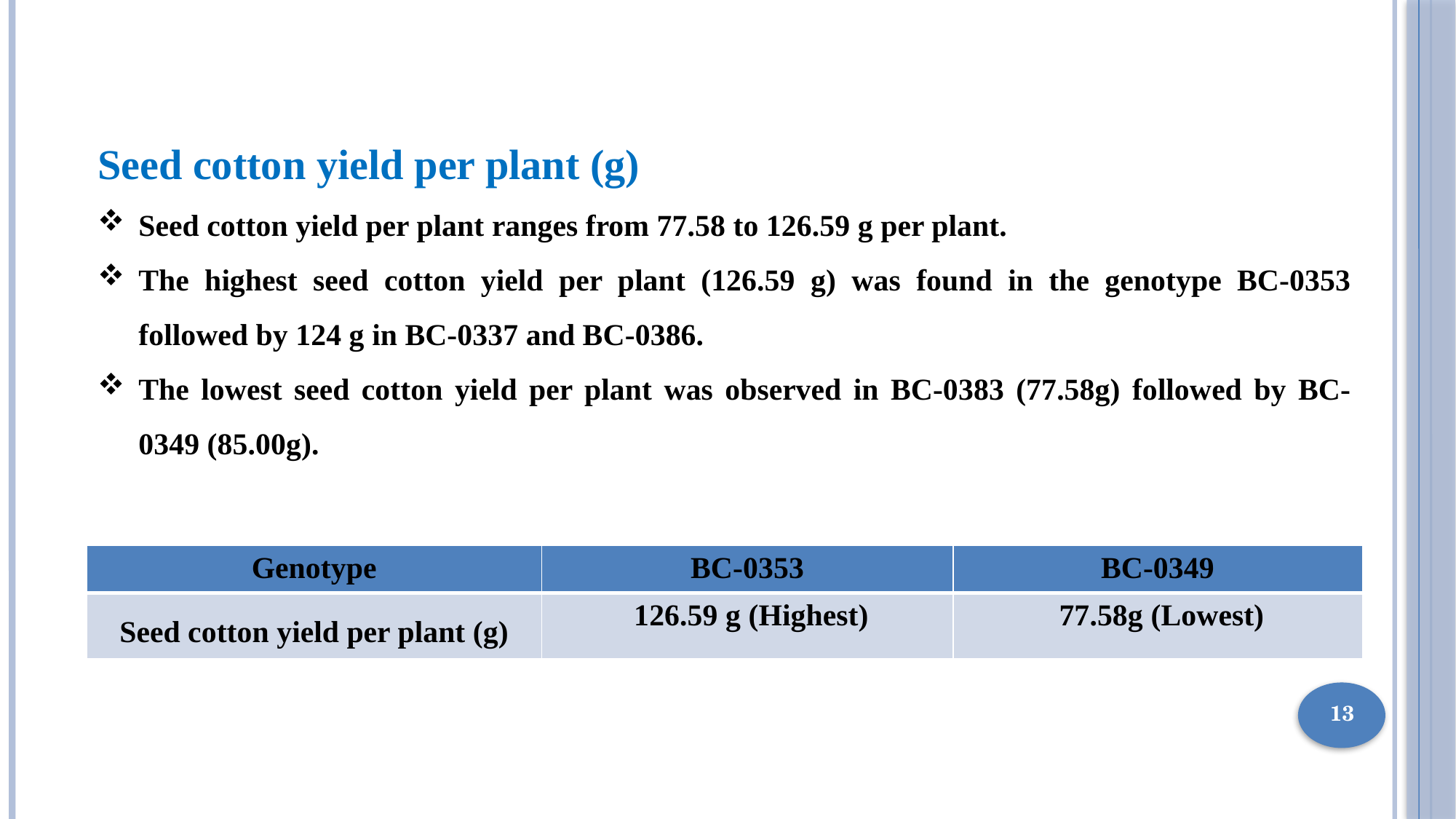

Seed cotton yield per plant (g)
Seed cotton yield per plant ranges from 77.58 to 126.59 g per plant.
The highest seed cotton yield per plant (126.59 g) was found in the genotype BC-0353 followed by 124 g in BC-0337 and BC-0386.
The lowest seed cotton yield per plant was observed in BC-0383 (77.58g) followed by BC-0349 (85.00g).
| Genotype | BC-0353 | BC-0349 |
| --- | --- | --- |
| Seed cotton yield per plant (g) | 126.59 g (Highest) | 77.58g (Lowest) |
13